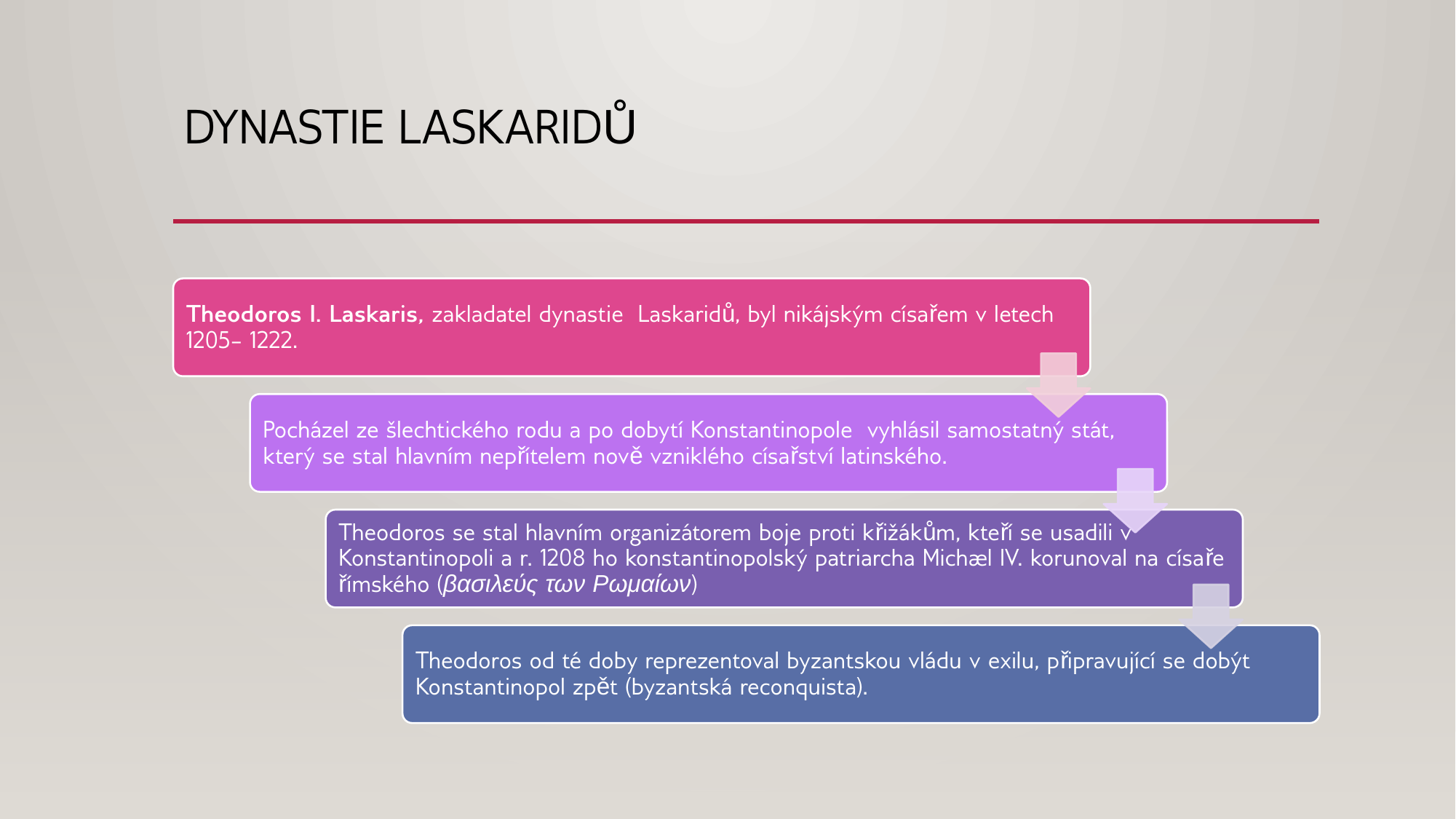

# Dynastie Laskaridů

Theodoros I. Laskaris, zakladatel dynastie  Laskaridů, byl nikájským císařem v letech 1205– 1222.
Pocházel ze šlechtického rodu a po dobytí Konstantinopole  vyhlásil samostatný stát, který se stal hlavním nepřítelem nově vzniklého císařství latinského.
Theodoros se stal hlavním organizátorem boje proti křižákům, kteří se usadili v Konstantinopoli a r. 1208 ho konstantinopolský patriarcha Michael IV. korunoval na císaře římského (βασιλεύς των Ρωμαίων)
Theodoros od té doby reprezentoval byzantskou vládu v exilu, připravující se dobýt Konstantinopol zpět (byzantská reconquista).